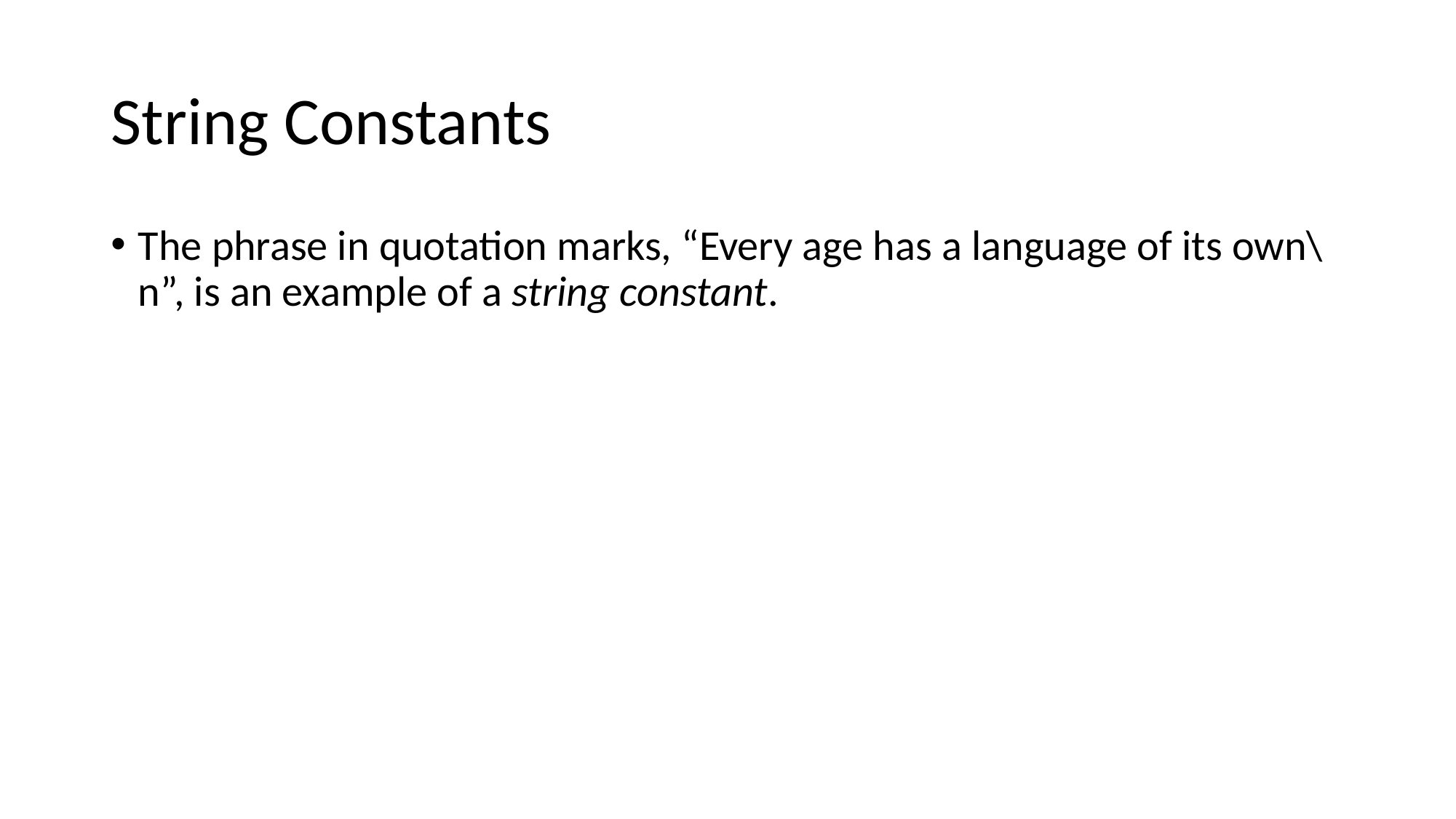

# String Constants
The phrase in quotation marks, “Every age has a language of its own\n”, is an example of a string constant.